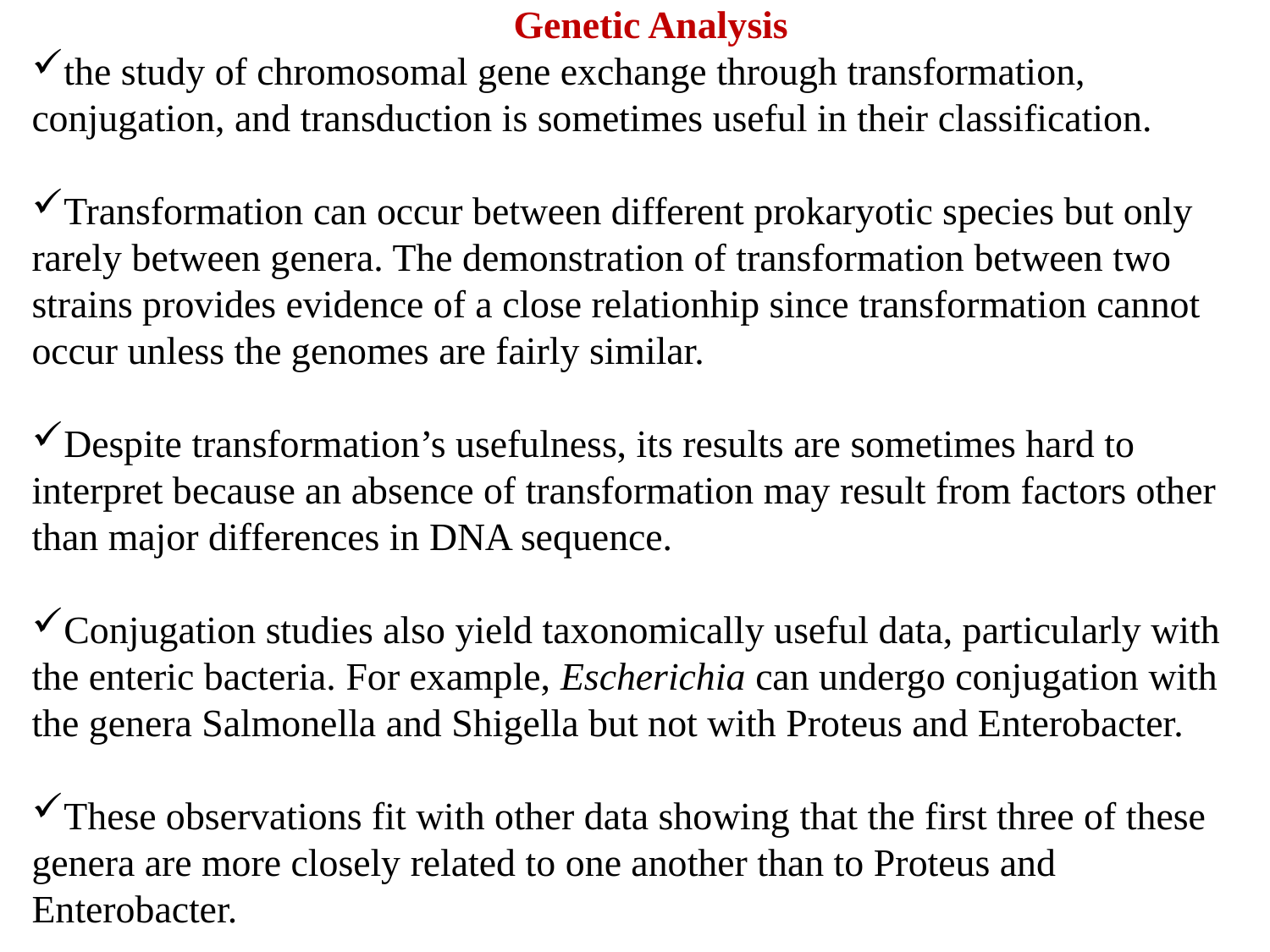

Genetic Analysis
the study of chromosomal gene exchange through transformation, conjugation, and transduction is sometimes useful in their classification.

Transformation can occur between different prokaryotic species but only rarely between genera. The demonstration of transformation between two strains provides evidence of a close relationhip since transformation cannot occur unless the genomes are fairly similar.

Despite transformation’s usefulness, its results are sometimes hard to interpret because an absence of transformation may result from factors other than major differences in DNA sequence.

Conjugation studies also yield taxonomically useful data, particularly with the enteric bacteria. For example, Escherichia can undergo conjugation with the genera Salmonella and Shigella but not with Proteus and Enterobacter.

These observations fit with other data showing that the first three of these genera are more closely related to one another than to Proteus and Enterobacter.